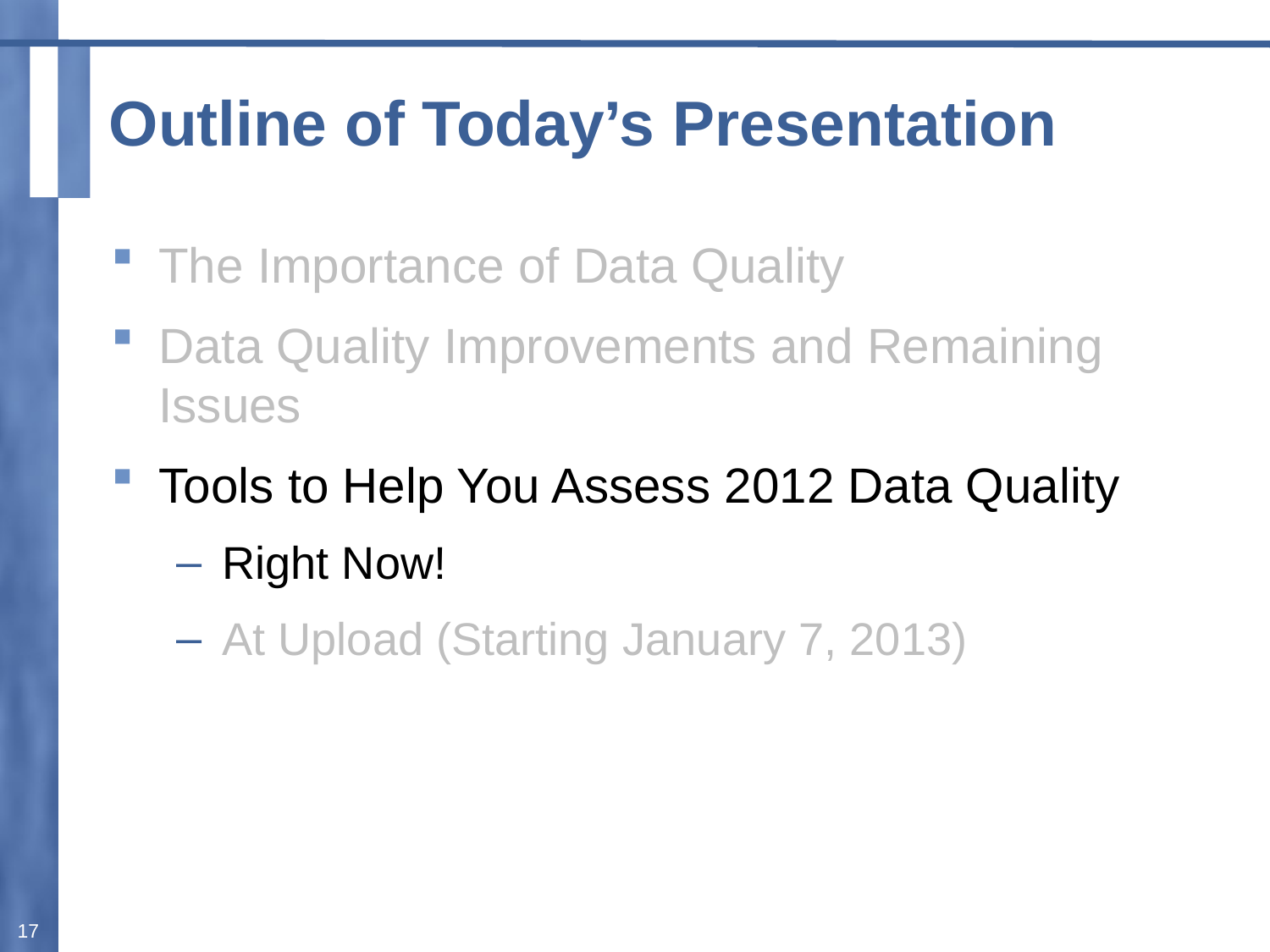

# Outline of Today’s Presentation
The Importance of Data Quality
Data Quality Improvements and Remaining Issues
Tools to Help You Assess 2012 Data Quality
Right Now!
At Upload (Starting January 7, 2013)
17